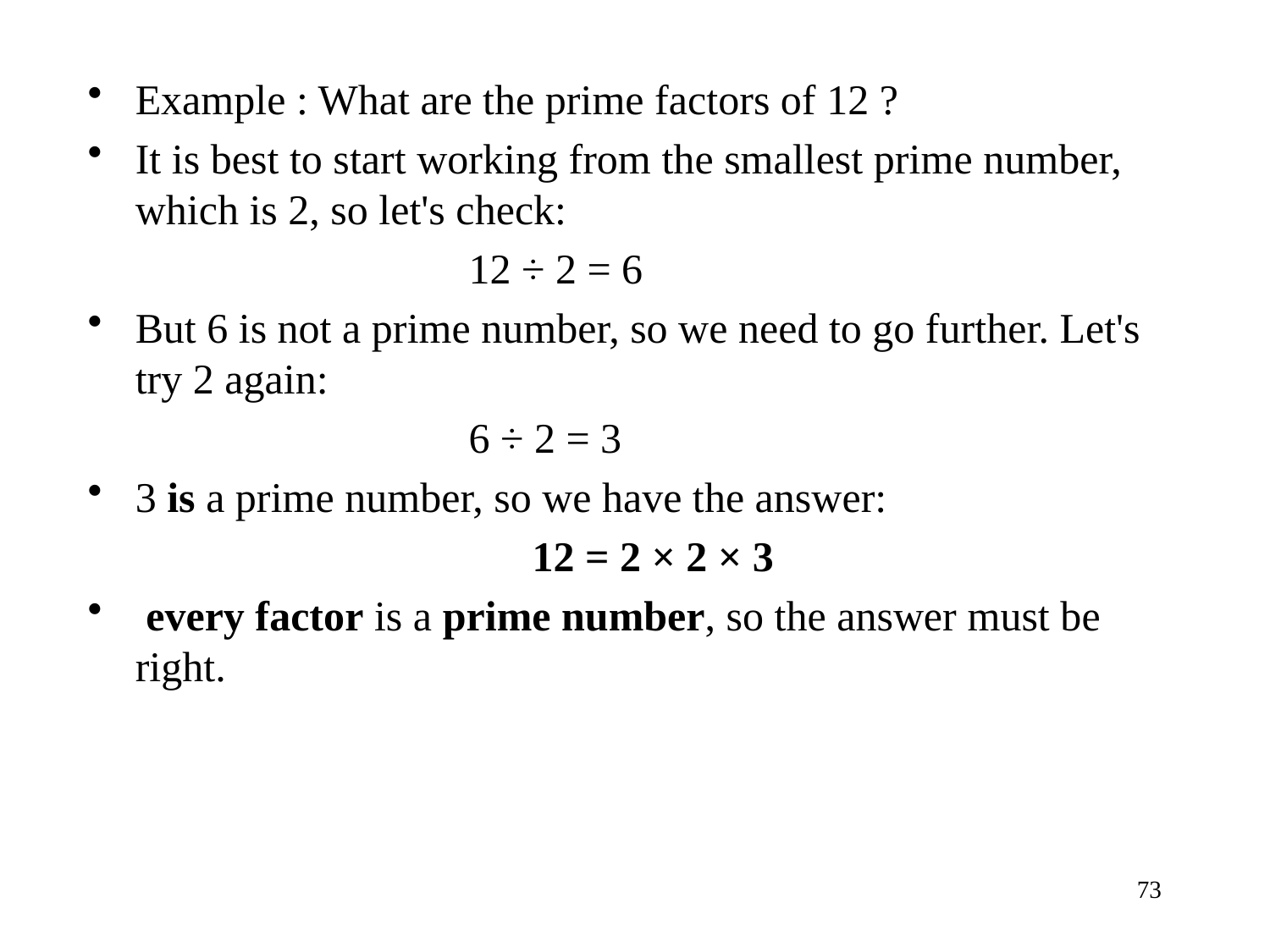

Example : What are the prime factors of 12 ?
It is best to start working from the smallest prime number, which is 2, so let's check:
			12 ÷ 2 = 6
But 6 is not a prime number, so we need to go further. Let's try 2 again:
	6 ÷ 2 = 3
3 is a prime number, so we have the answer:
		12 = 2 × 2 × 3
 every factor is a prime number, so the answer must be right.

73